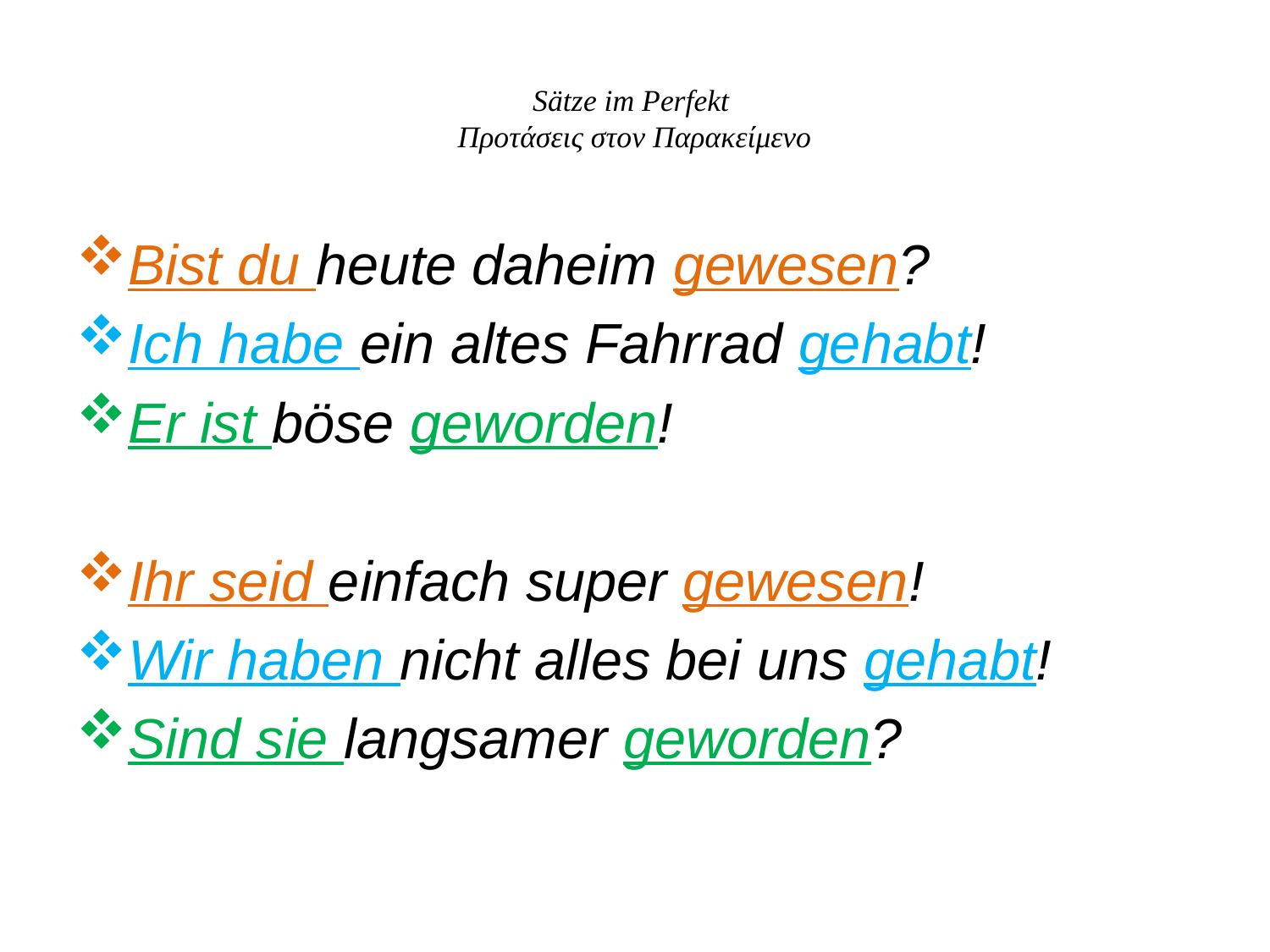

# Sätze im Perfekt Προτάσεις στον Παρακείμενο
Bist du heute daheim gewesen?
Ich habe ein altes Fahrrad gehabt!
Er ist böse geworden!

Ihr seid einfach super gewesen!
Wir haben nicht alles bei uns gehabt!
Sind sie langsamer geworden?